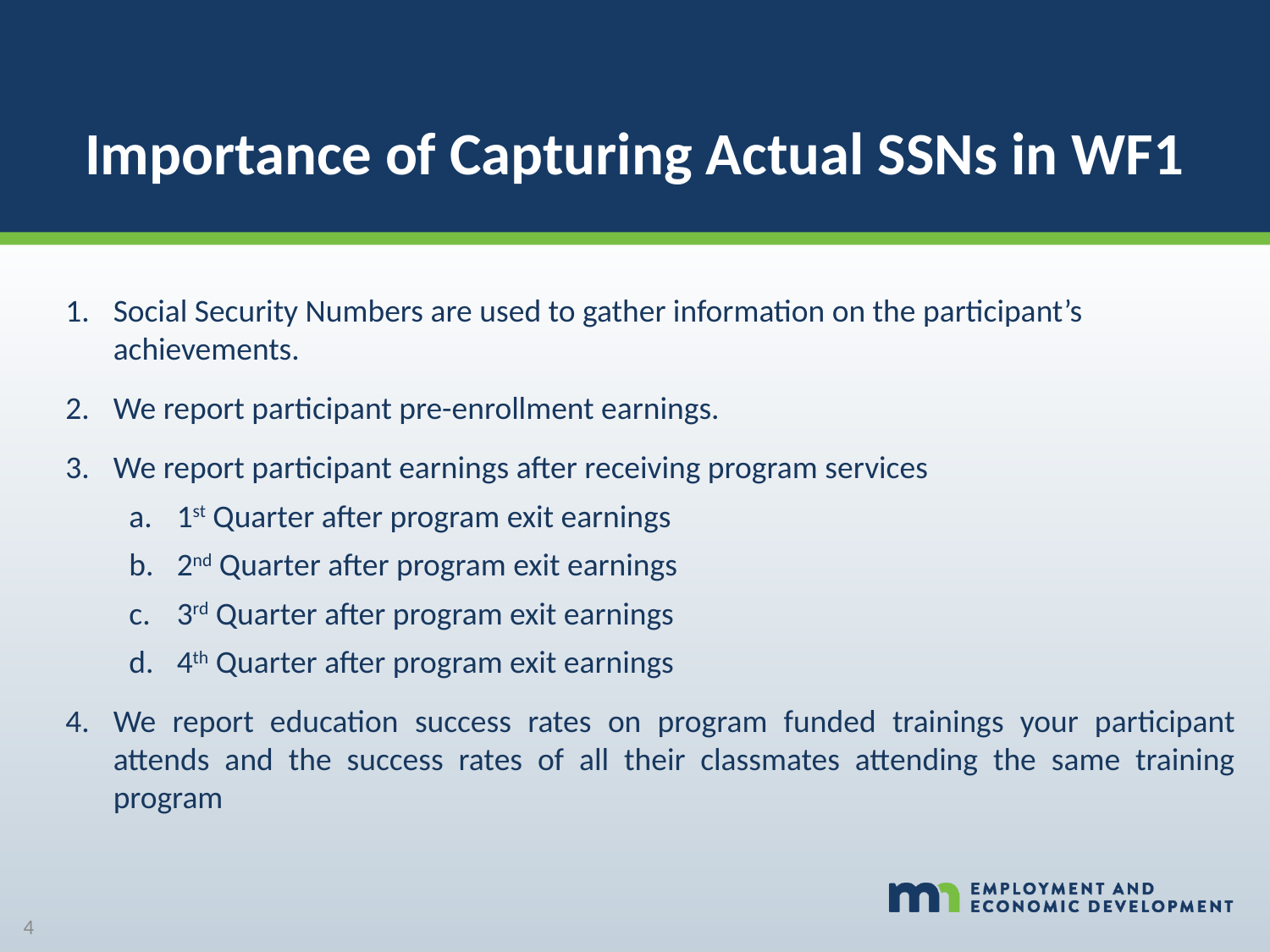

Importance of Capturing Actual SSNs in WF1
Social Security Numbers are used to gather information on the participant’s achievements.
We report participant pre-enrollment earnings.
We report participant earnings after receiving program services
1st Quarter after program exit earnings
2nd Quarter after program exit earnings
3rd Quarter after program exit earnings
4th Quarter after program exit earnings
We report education success rates on program funded trainings your participant attends and the success rates of all their classmates attending the same training program

4